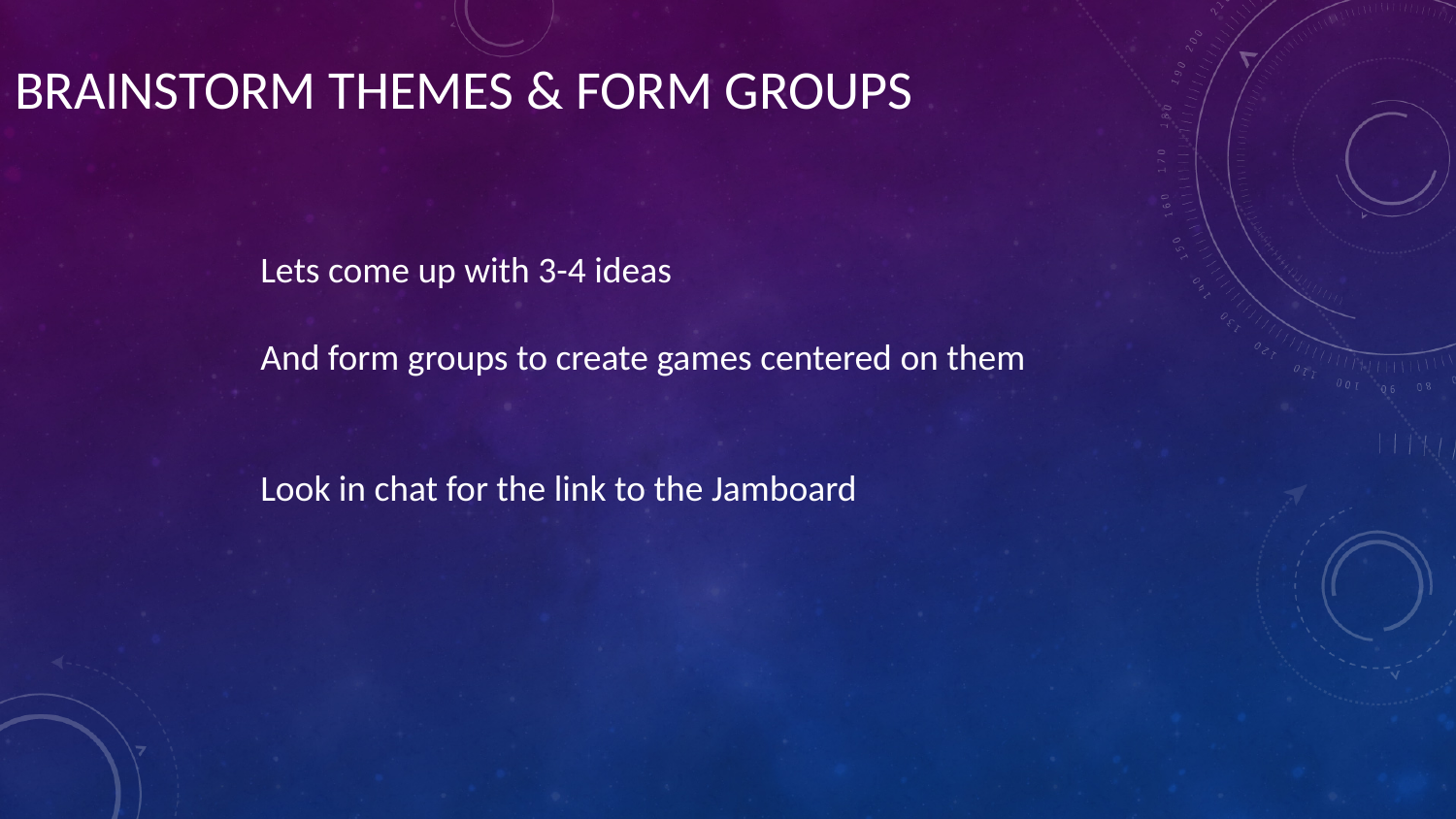

BRAINSTORM THEMES & FORM GROUPS
Lets come up with 3-4 ideas

And form groups to create games centered on them

Look in chat for the link to the Jamboard